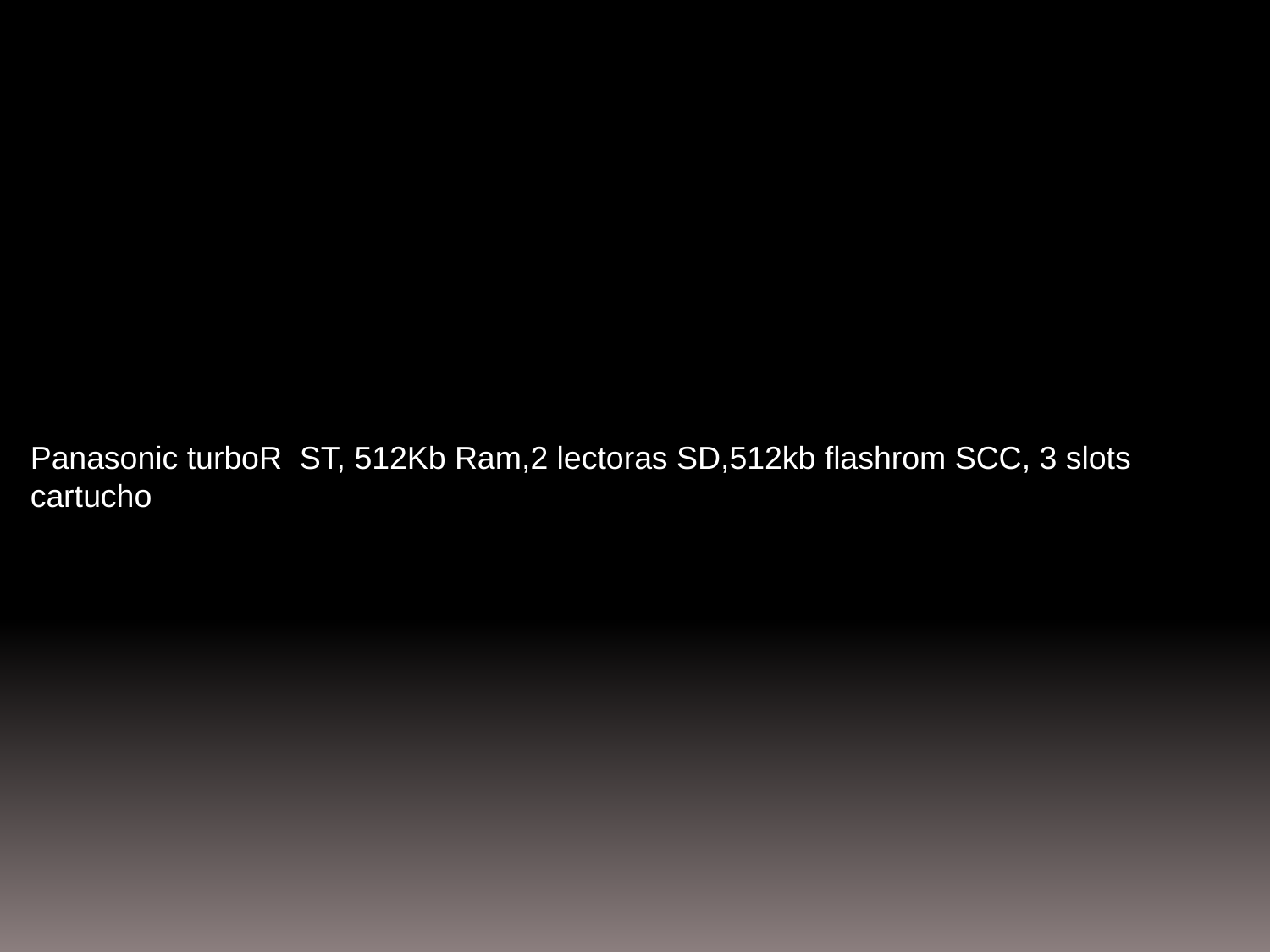

Panasonic turboR  ST, 512Kb Ram,2 lectoras SD,512kb flashrom SCC, 3 slots cartucho